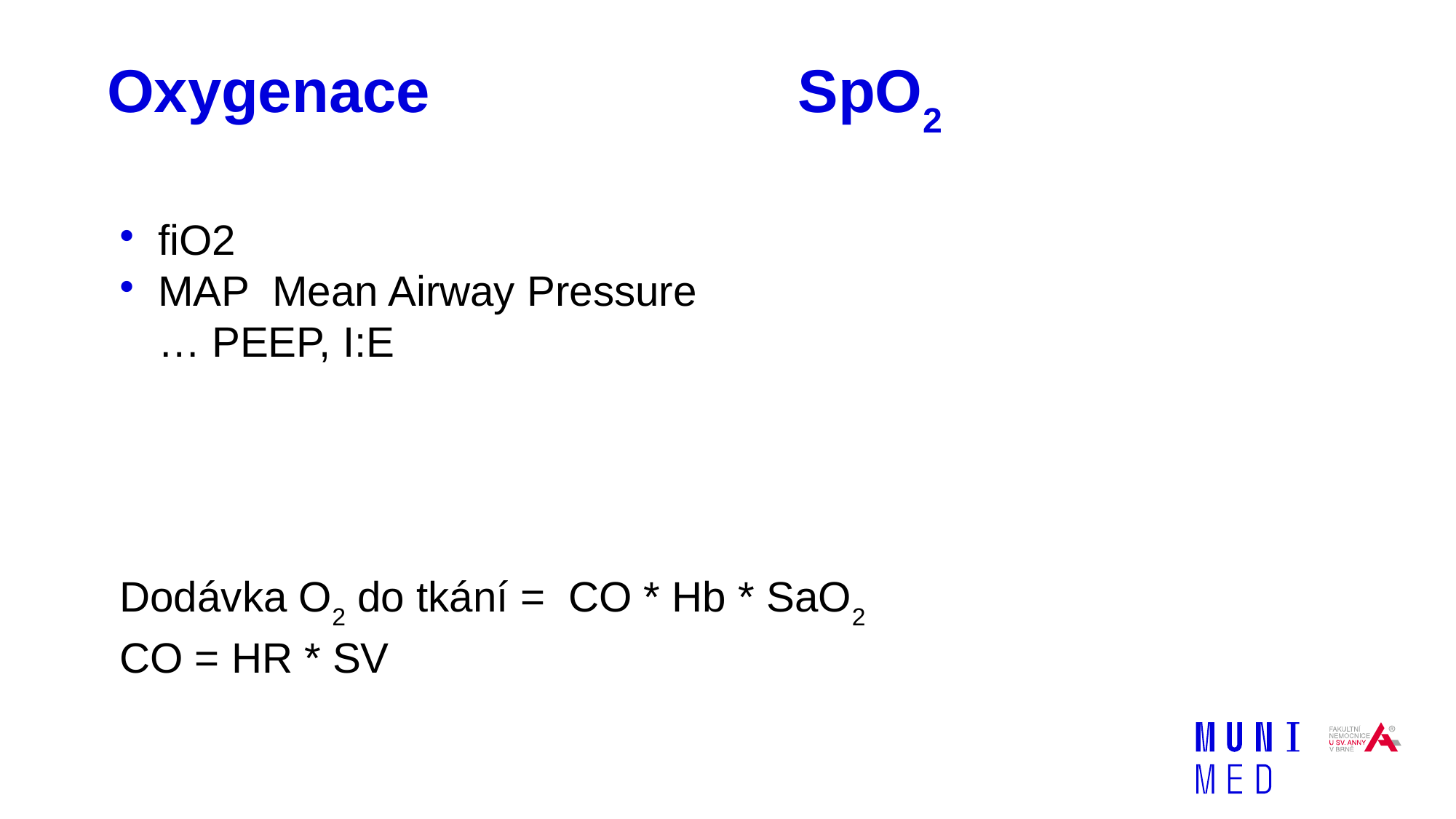

Oxygenace        			      SpO2
fiO2
MAP  Mean Airway Pressure
… PEEP, I:E

Dodávka O2 do tkání =  CO * Hb * SaO2
CO = HR * SV